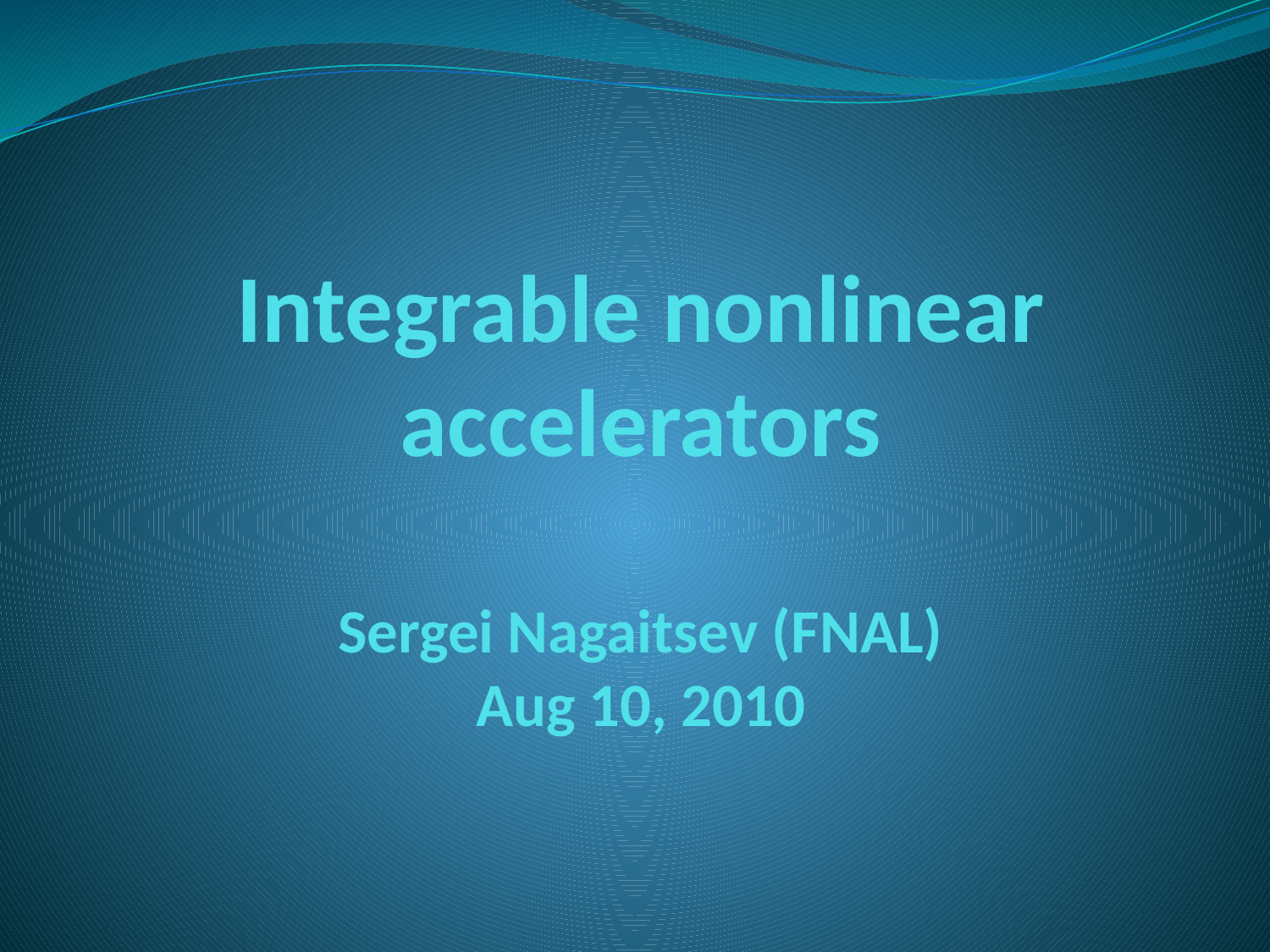

# Integrable nonlinear accelerators Sergei Nagaitsev (FNAL) Aug 10, 2010